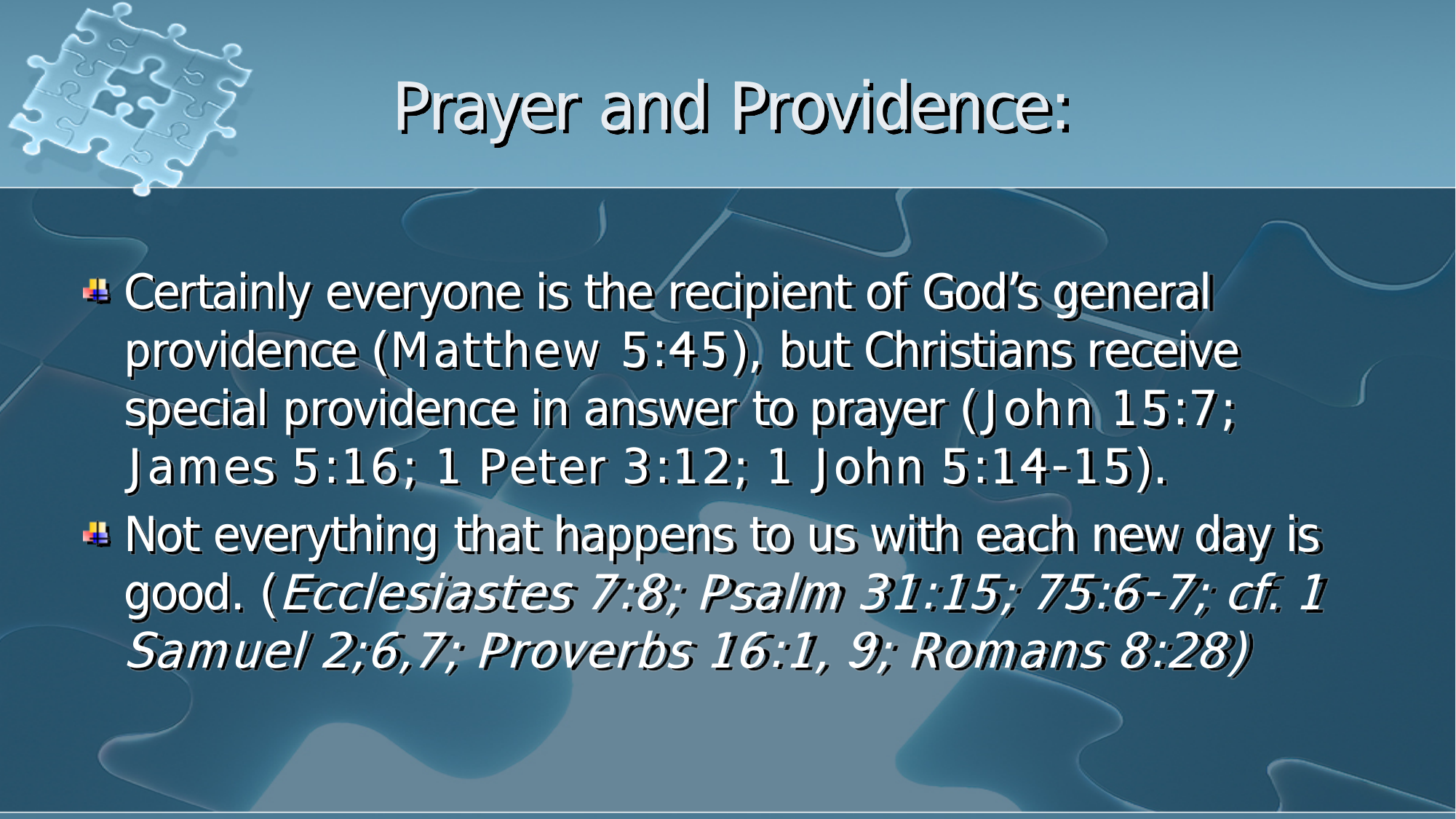

# Prayer and Providence:
Certainly everyone is the recipient of God’s general providence (Matthew 5:45), but Christians receive special providence in answer to prayer (John 15:7; James 5:16; 1 Peter 3:12; 1 John 5:14-15).
Not everything that happens to us with each new day is good. (Ecclesiastes 7:8; Psalm 31:15; 75:6-7; cf. 1 Samuel 2;6,7; Proverbs 16:1, 9; Romans 8:28)